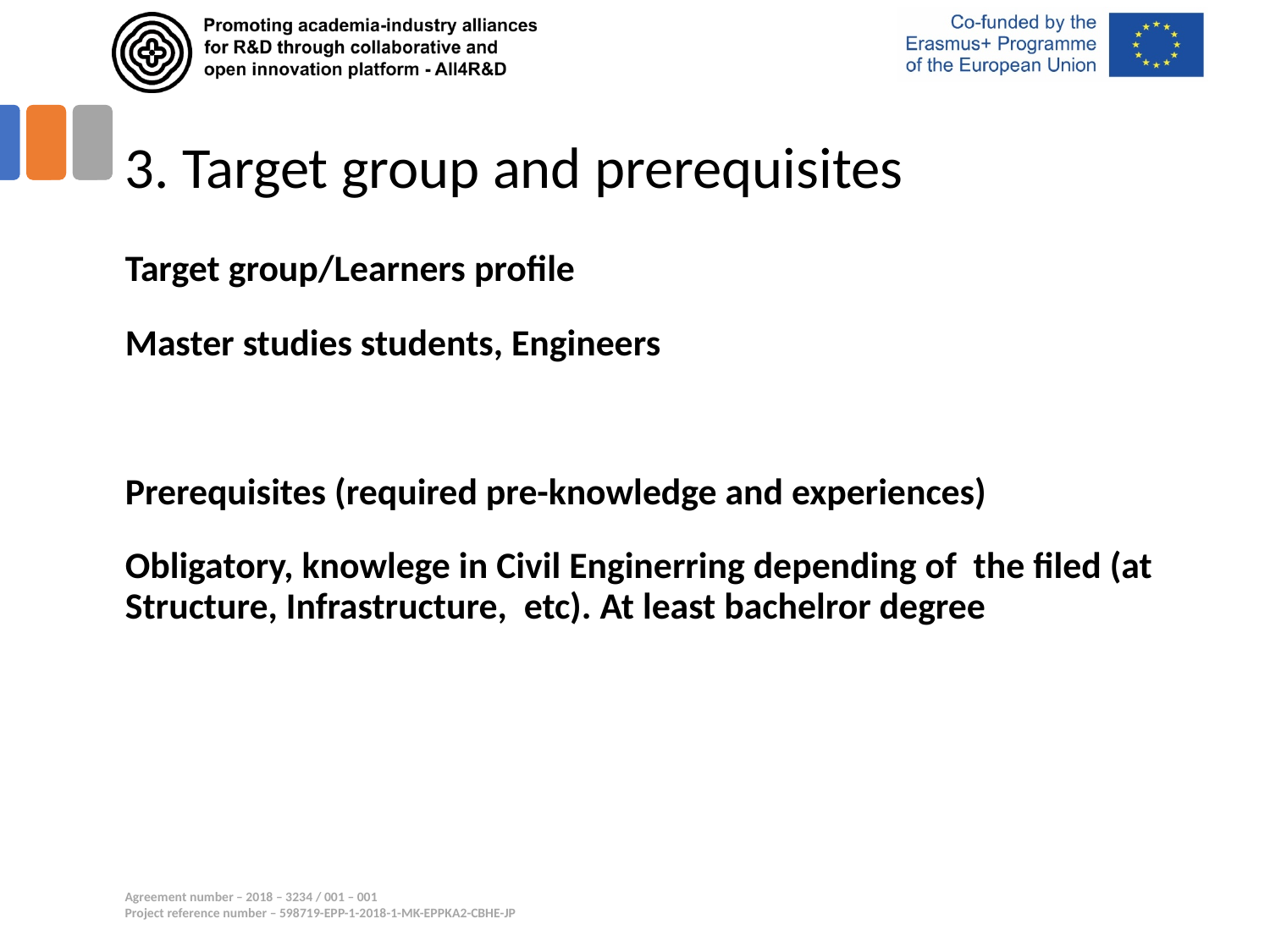

# 3. Target group and prerequisites
Target group/Learners profile
Master studies students, Engineers

Prerequisites (required pre-knowledge and experiences)
Obligatory, knowlege in Civil Enginerring depending of  the filed (at Structure, Infrastructure,  etc). At least bachelror degree